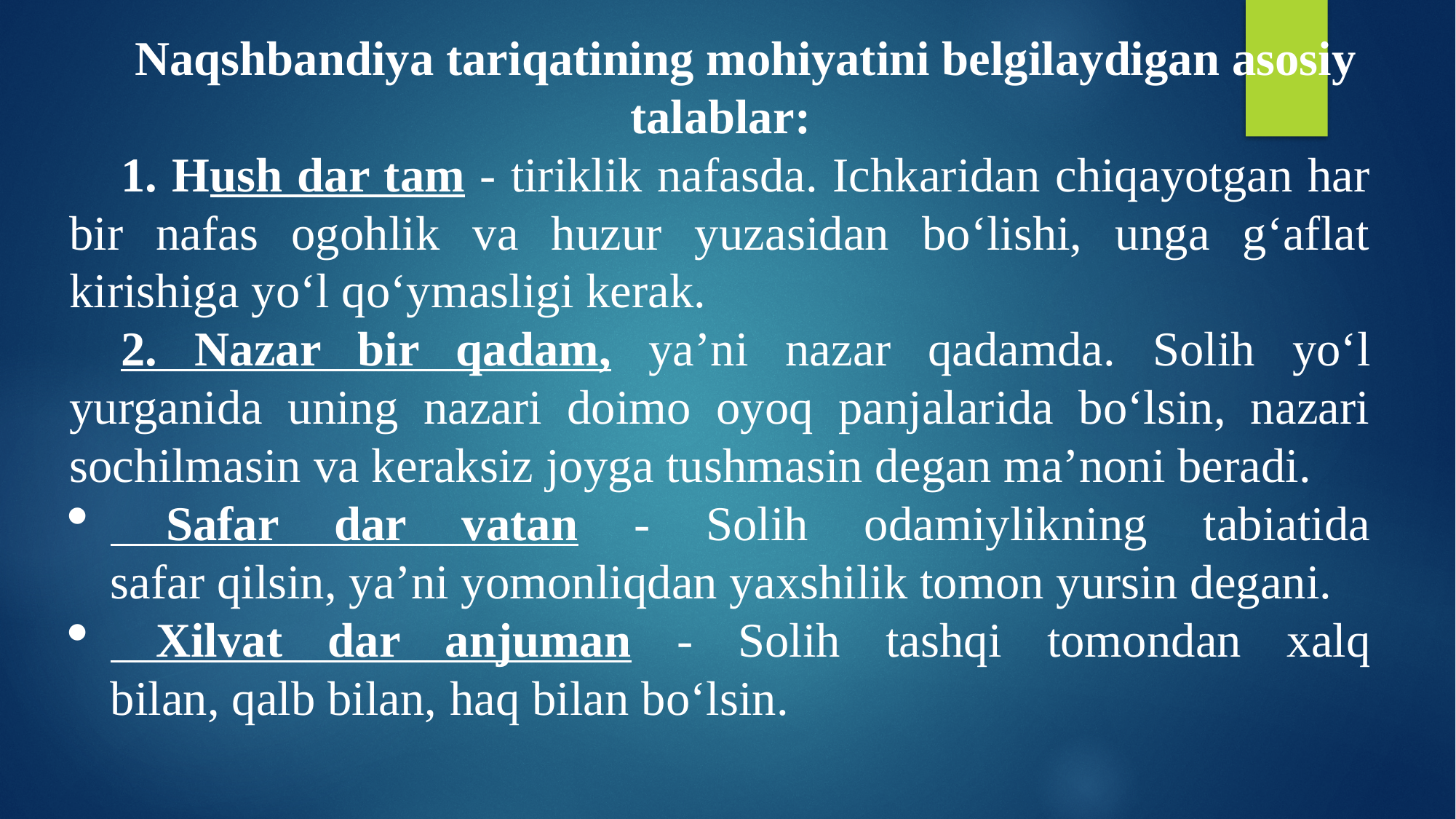

Naqshbandiya tariqatining mohiyatini belgilaydigan asosiy talablar:
1. Hush dar tam - tiriklik nafasda. Ichkaridan chiqayotgan har bir nafas ogohlik va huzur yuzasidan bo‘lishi, unga g‘aflat kirishiga yo‘l qo‘ymasligi kerak.
2. Nazar bir qadam, ya’ni nazar qadamda. Solih yo‘l yurganida uning nazari doimo oyoq panjalarida bo‘lsin, nazari sochilmasin va keraksiz joyga tushmasin degan ma’noni beradi.
 Safar dar vatan - Solih odamiylikning tabiatida
safar qilsin, ya’ni yomonliqdan yaxshilik tomon yursin degani.
 Xilvat dar anjuman - Solih tashqi tomondan xalq
bilan, qalb bilan, haq bilan bo‘lsin.